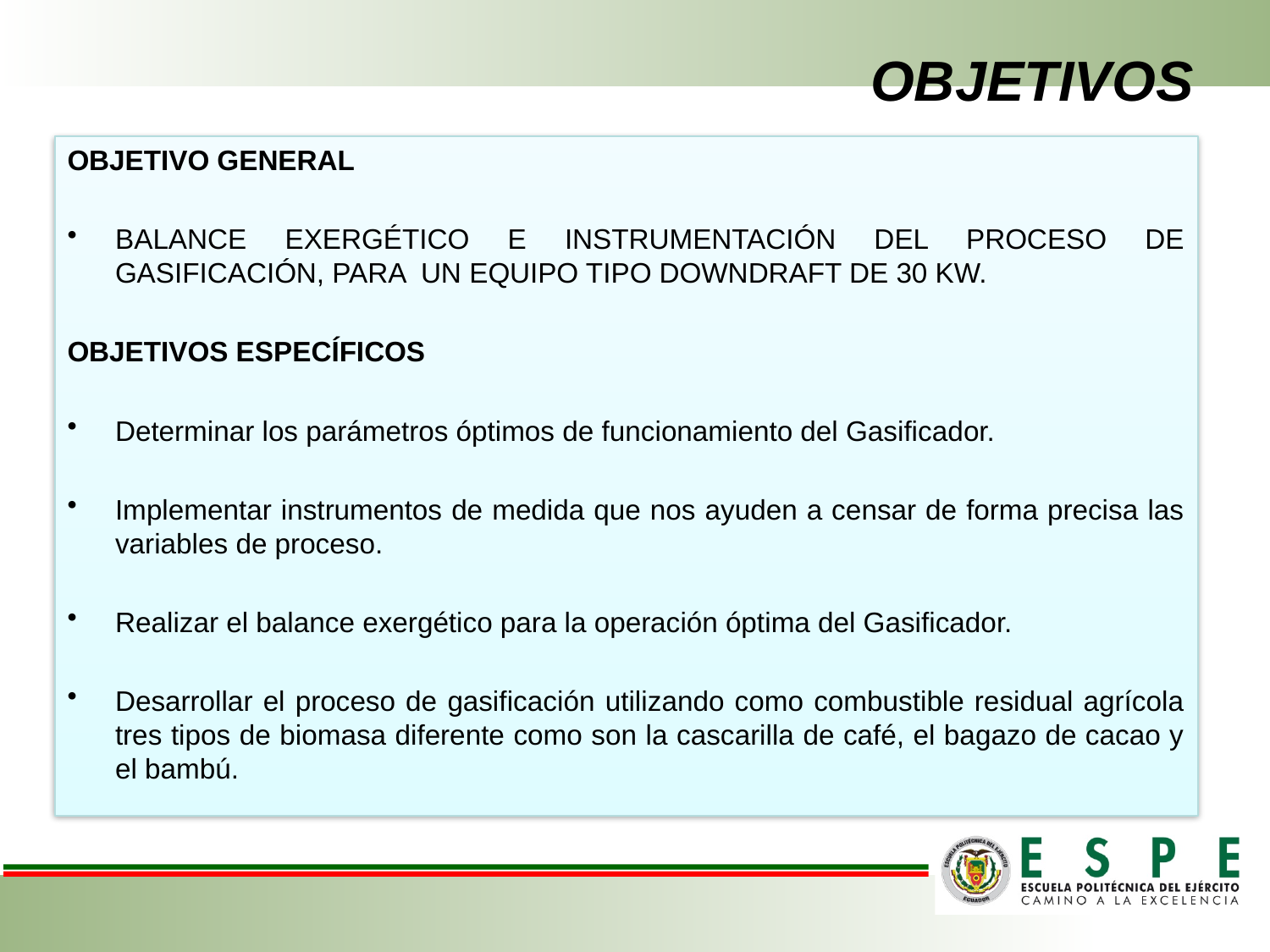

# OBJETIVOS
OBJETIVO GENERAL

BALANCE EXERGÉTICO E INSTRUMENTACIÓN DEL PROCESO DE GASIFICACIÓN, PARA  UN EQUIPO TIPO DOWNDRAFT DE 30 KW.

OBJETIVOS ESPECÍFICOS

Determinar los parámetros óptimos de funcionamiento del Gasificador.

Implementar instrumentos de medida que nos ayuden a censar de forma precisa las variables de proceso.

Realizar el balance exergético para la operación óptima del Gasificador.

Desarrollar el proceso de gasificación utilizando como combustible residual agrícola tres tipos de biomasa diferente como son la cascarilla de café, el bagazo de cacao y el bambú.